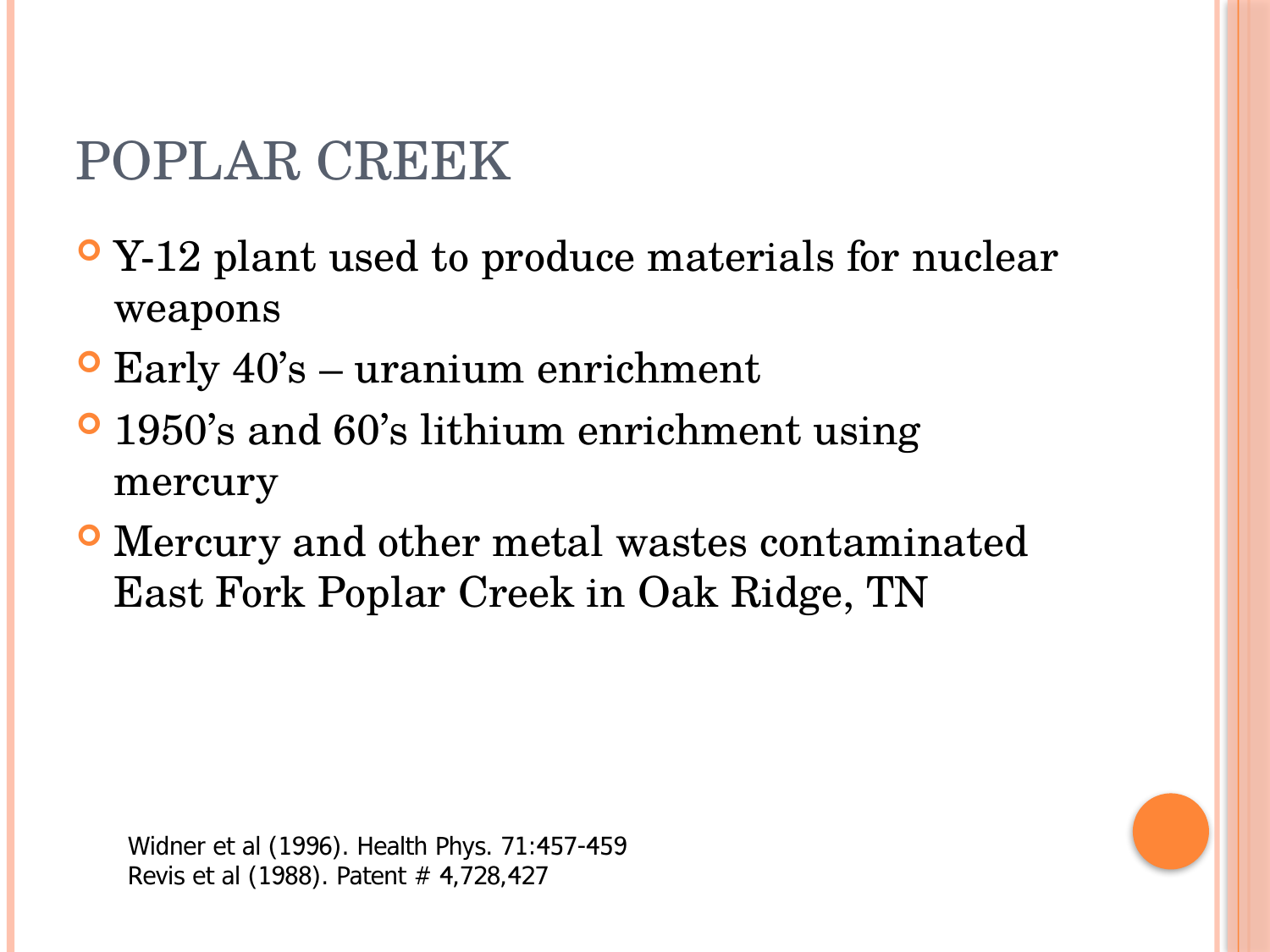

# Poplar Creek
Y-12 plant used to produce materials for nuclear weapons
Early 40’s – uranium enrichment
1950’s and 60’s lithium enrichment using mercury
Mercury and other metal wastes contaminated East Fork Poplar Creek in Oak Ridge, TN

Widner et al (1996). Health Phys. 71:457-459
Revis et al (1988). Patent # 4,728,427